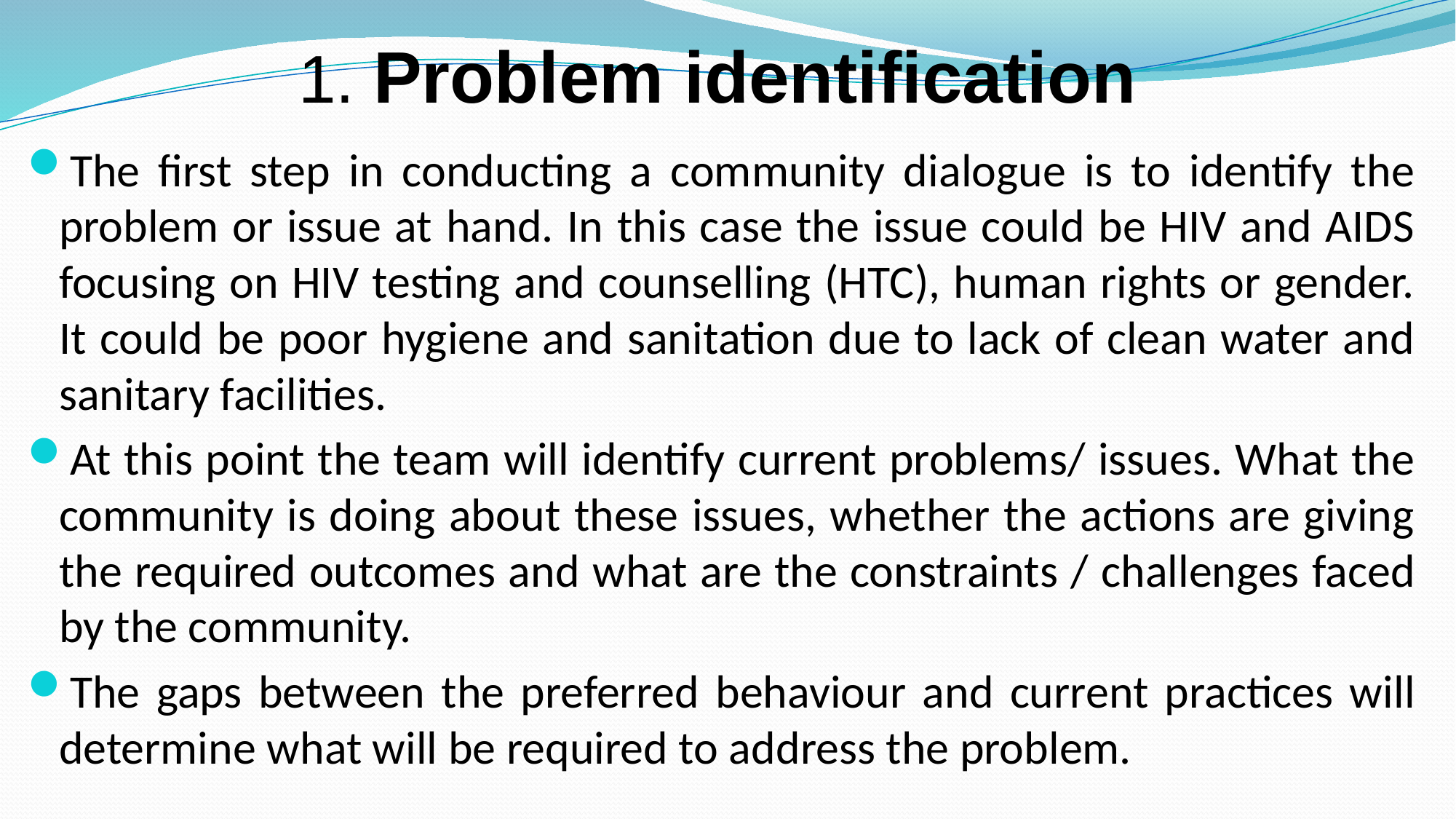

# 1. Problem identification
The first step in conducting a community dialogue is to identify the problem or issue at hand. In this case the issue could be HIV and AIDS focusing on HIV testing and counselling (HTC), human rights or gender. It could be poor hygiene and sanitation due to lack of clean water and sanitary facilities.
At this point the team will identify current problems/ issues. What the community is doing about these issues, whether the actions are giving the required outcomes and what are the constraints / challenges faced by the community.
The gaps between the preferred behaviour and current practices will determine what will be required to address the problem.